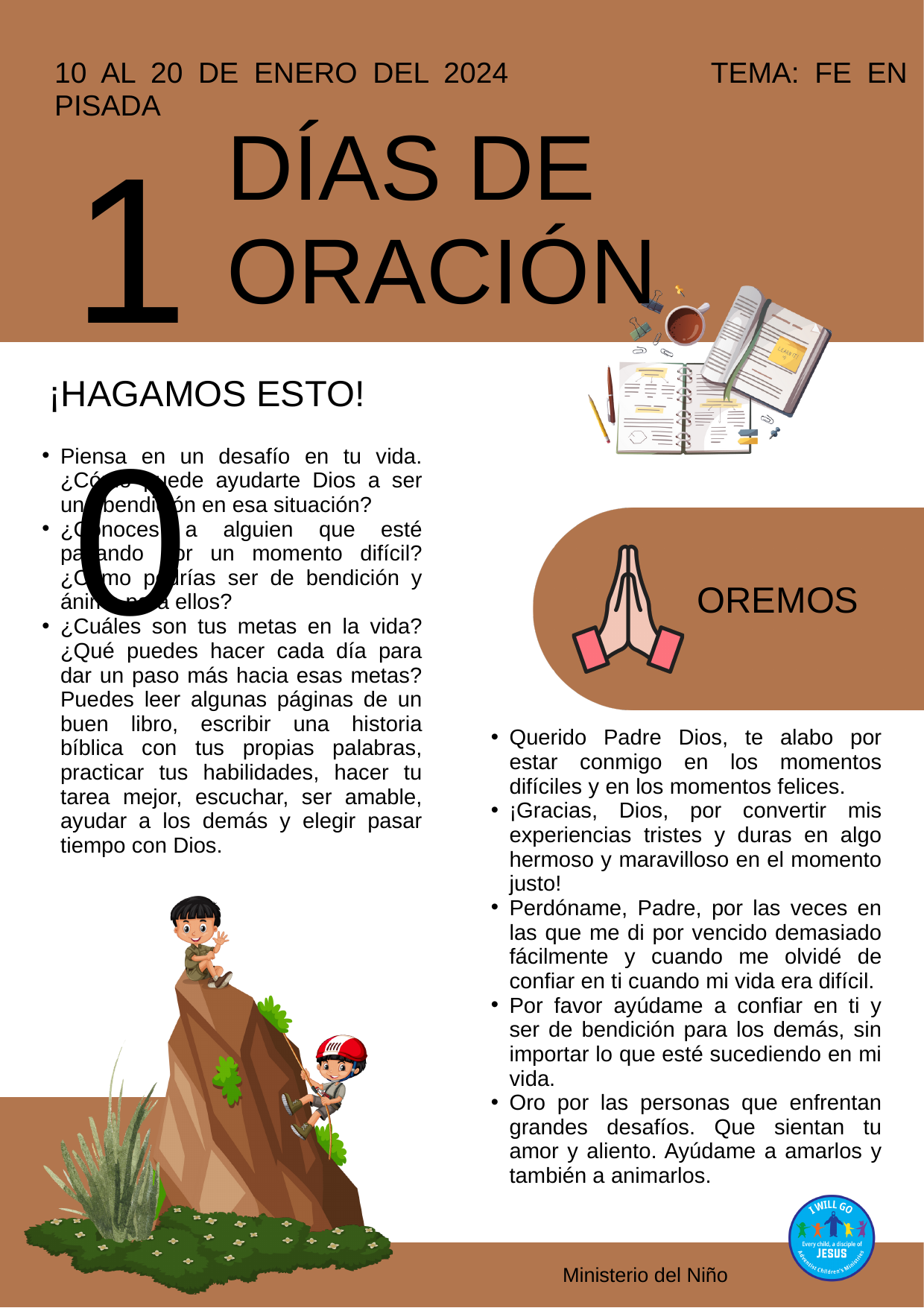

10 AL 20 DE ENERO DEL 2024 		   TEMA: FE EN CADA PISADA
10
DÍAS DE ORACIÓN

¡HAGAMOS ESTO!
Piensa en un desafío en tu vida. ¿Cómo puede ayudarte Dios a ser una bendición en esa situación?
¿Conoces a alguien que esté pasando por un momento difícil? ¿Cómo podrías ser de bendición y ánimo para ellos?
¿Cuáles son tus metas en la vida? ¿Qué puedes hacer cada día para dar un paso más hacia esas metas? Puedes leer algunas páginas de un buen libro, escribir una historia bíblica con tus propias palabras, practicar tus habilidades, hacer tu tarea mejor, escuchar, ser amable, ayudar a los demás y elegir pasar tiempo con Dios.

OREMOS
Querido Padre Dios, te alabo por estar conmigo en los momentos difíciles y en los momentos felices.
¡Gracias, Dios, por convertir mis experiencias tristes y duras en algo hermoso y maravilloso en el momento justo!
Perdóname, Padre, por las veces en las que me di por vencido demasiado fácilmente y cuando me olvidé de confiar en ti cuando mi vida era difícil.
Por favor ayúdame a confiar en ti y ser de bendición para los demás, sin importar lo que esté sucediendo en mi vida.
Oro por las personas que enfrentan grandes desafíos. Que sientan tu amor y aliento. Ayúdame a amarlos y también a animarlos.

Ministerio del Niño